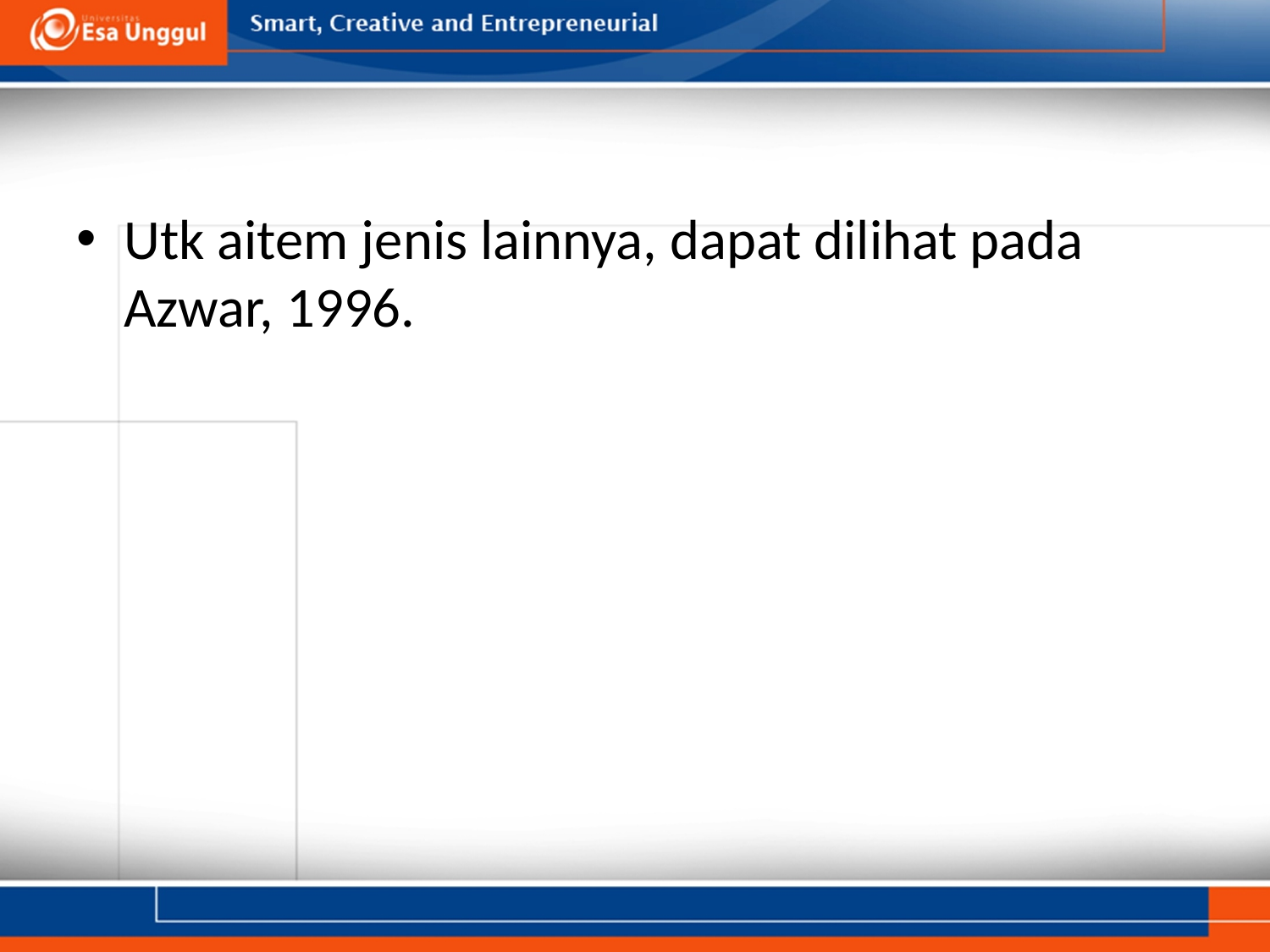

#
Utk aitem jenis lainnya, dapat dilihat pada Azwar, 1996.